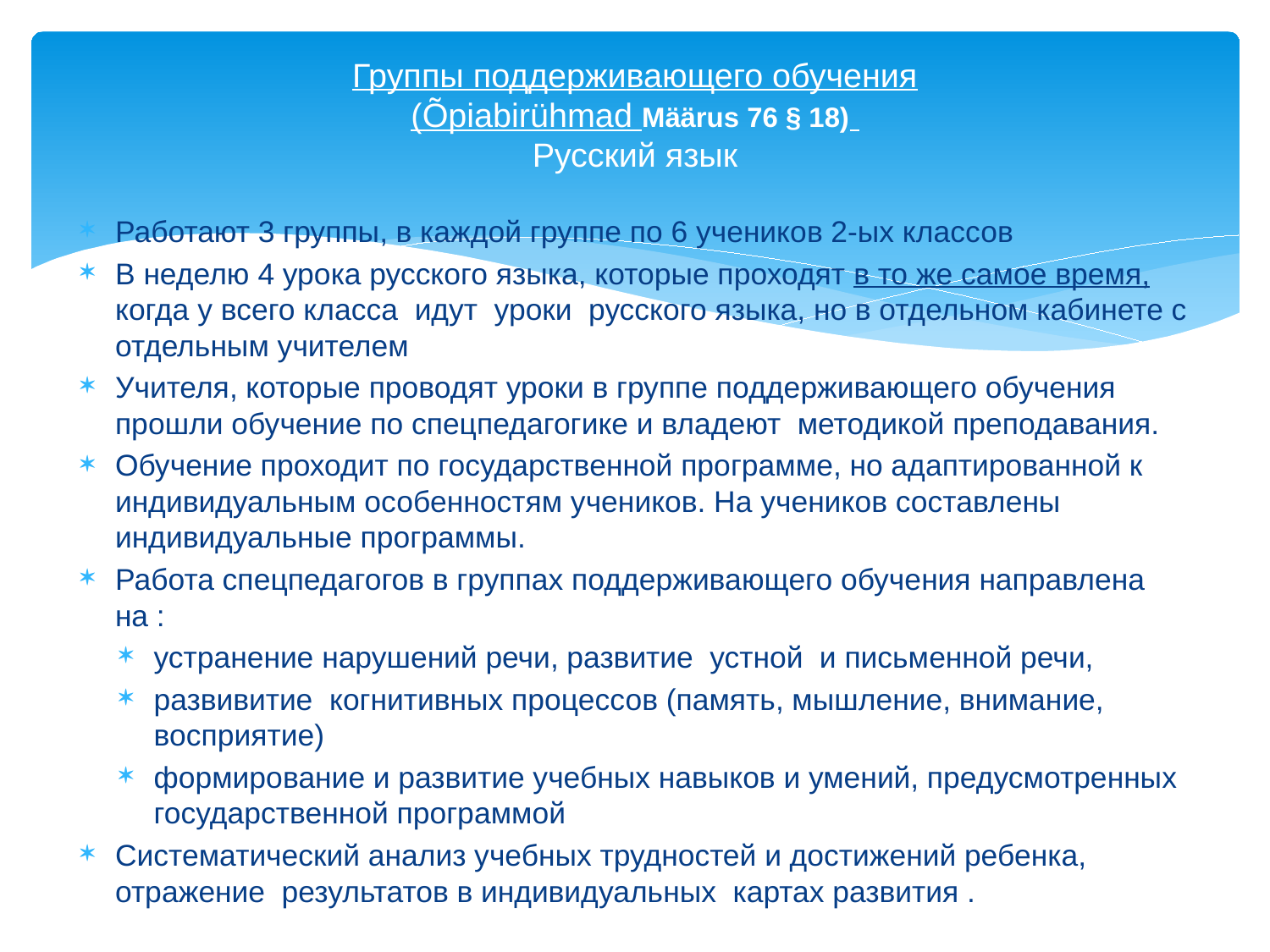

# Группы поддерживающего обучения (Õpiabirühmad Määrus 76 § 18) Русский язык
Работают 3 группы, в каждой группе по 6 учеников 2-ых классов
В неделю 4 урока русского языка, которые проходят в то же самое время, когда у всего класса  идут  уроки  русского языка, но в отдельном кабинете с отдельным учителем
Учителя, которые проводят уроки в группе поддерживающего обучения прошли обучение по спецпедагогике и владеют  методикой преподавания.
Обучение проходит по государственной программе, но адаптированной к индивидуальным особенностям учеников. На учеников составлены индивидуальные программы.
Работа спецпедагогов в группах поддерживающего обучения направлена на :
устранение нарушений речи, развитие  устной  и письменной речи,
развивитие  когнитивных процессов (память, мышление, внимание, восприятие)
формирование и развитие учебных навыков и умений, предусмотренных государственной программой
Систематический анализ учебных трудностей и достижений ребенка, отражение  результатов в индивидуальных  картах развития .